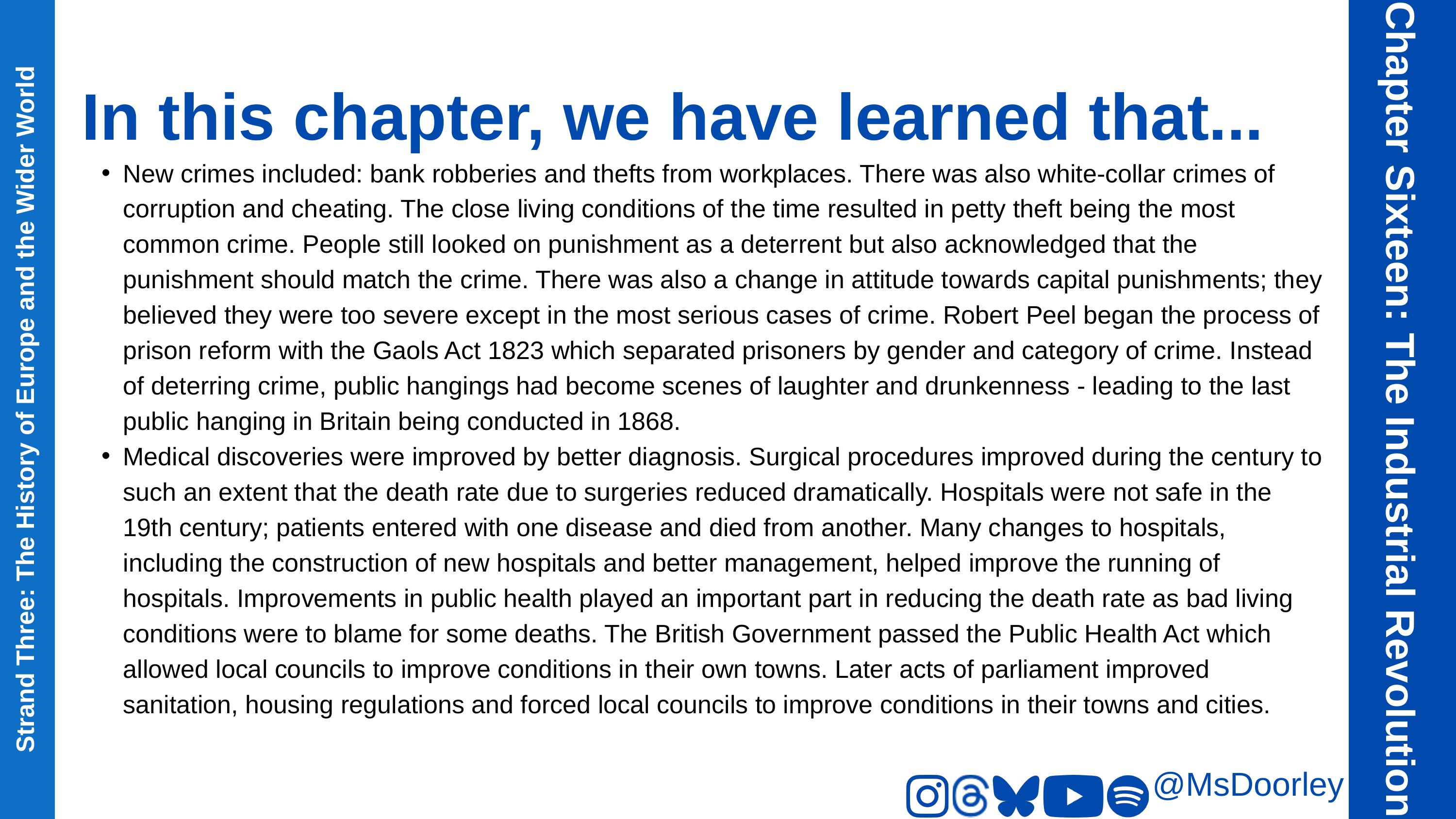

In this chapter, we have learned that...
New crimes included: bank robberies and thefts from workplaces. There was also white-collar crimes of corruption and cheating. The close living conditions of the time resulted in petty theft being the most common crime. People still looked on punishment as a deterrent but also acknowledged that the punishment should match the crime. There was also a change in attitude towards capital punishments; they believed they were too severe except in the most serious cases of crime. Robert Peel began the process of prison reform with the Gaols Act 1823 which separated prisoners by gender and category of crime. Instead of deterring crime, public hangings had become scenes of laughter and drunkenness - leading to the last public hanging in Britain being conducted in 1868.
Medical discoveries were improved by better diagnosis. Surgical procedures improved during the century to such an extent that the death rate due to surgeries reduced dramatically. Hospitals were not safe in the 19th century; patients entered with one disease and died from another. Many changes to hospitals, including the construction of new hospitals and better management, helped improve the running of hospitals. Improvements in public health played an important part in reducing the death rate as bad living conditions were to blame for some deaths. The British Government passed the Public Health Act which allowed local councils to improve conditions in their own towns. Later acts of parliament improved sanitation, housing regulations and forced local councils to improve conditions in their towns and cities.
Chapter Sixteen: The Industrial Revolution
Strand Three: The History of Europe and the Wider World

@MsDoorley